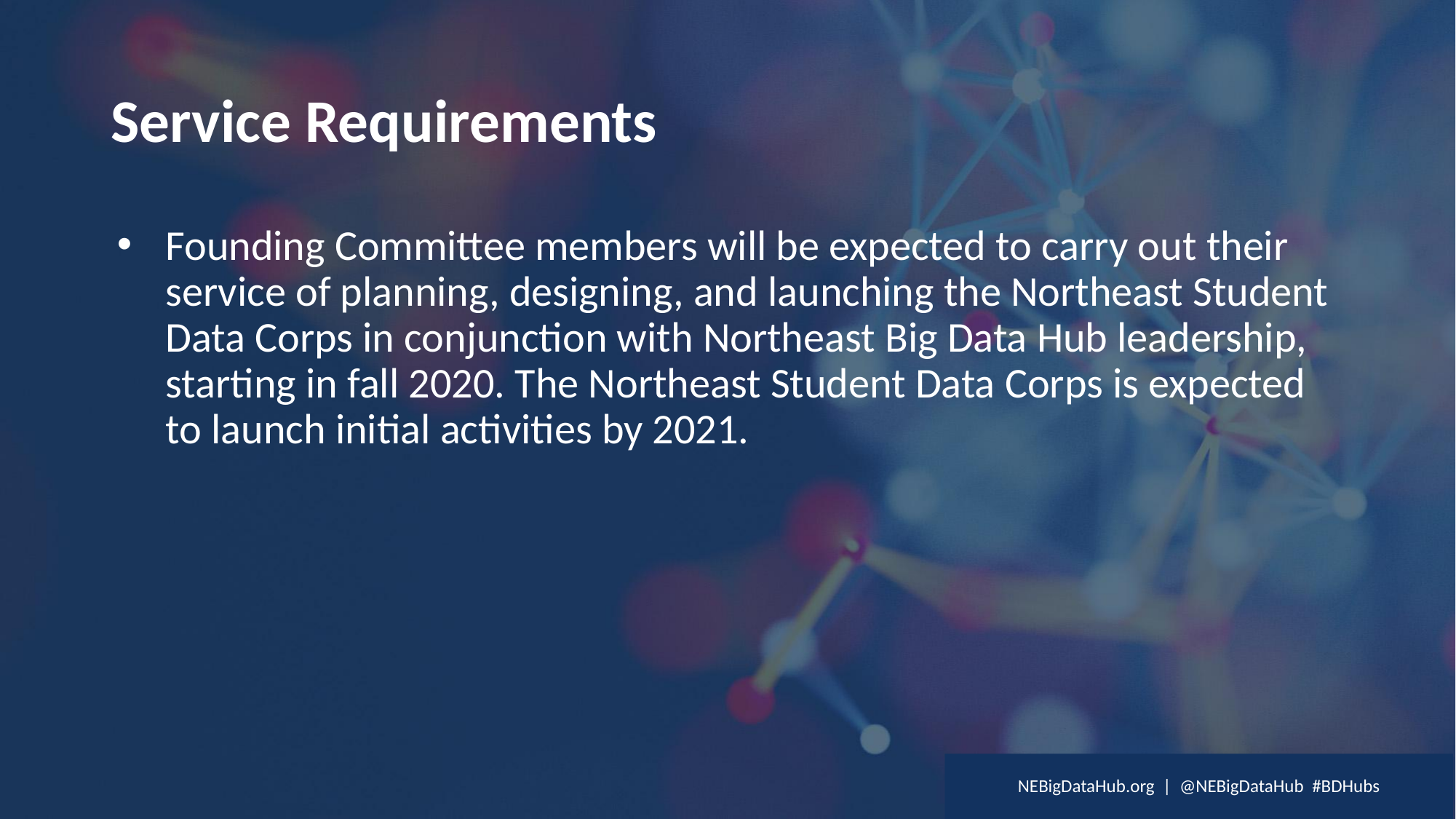

# Service Requirements
Founding Committee members will be expected to carry out their service of planning, designing, and launching the Northeast Student Data Corps in conjunction with Northeast Big Data Hub leadership, starting in fall 2020. The Northeast Student Data Corps is expected to launch initial activities by 2021.